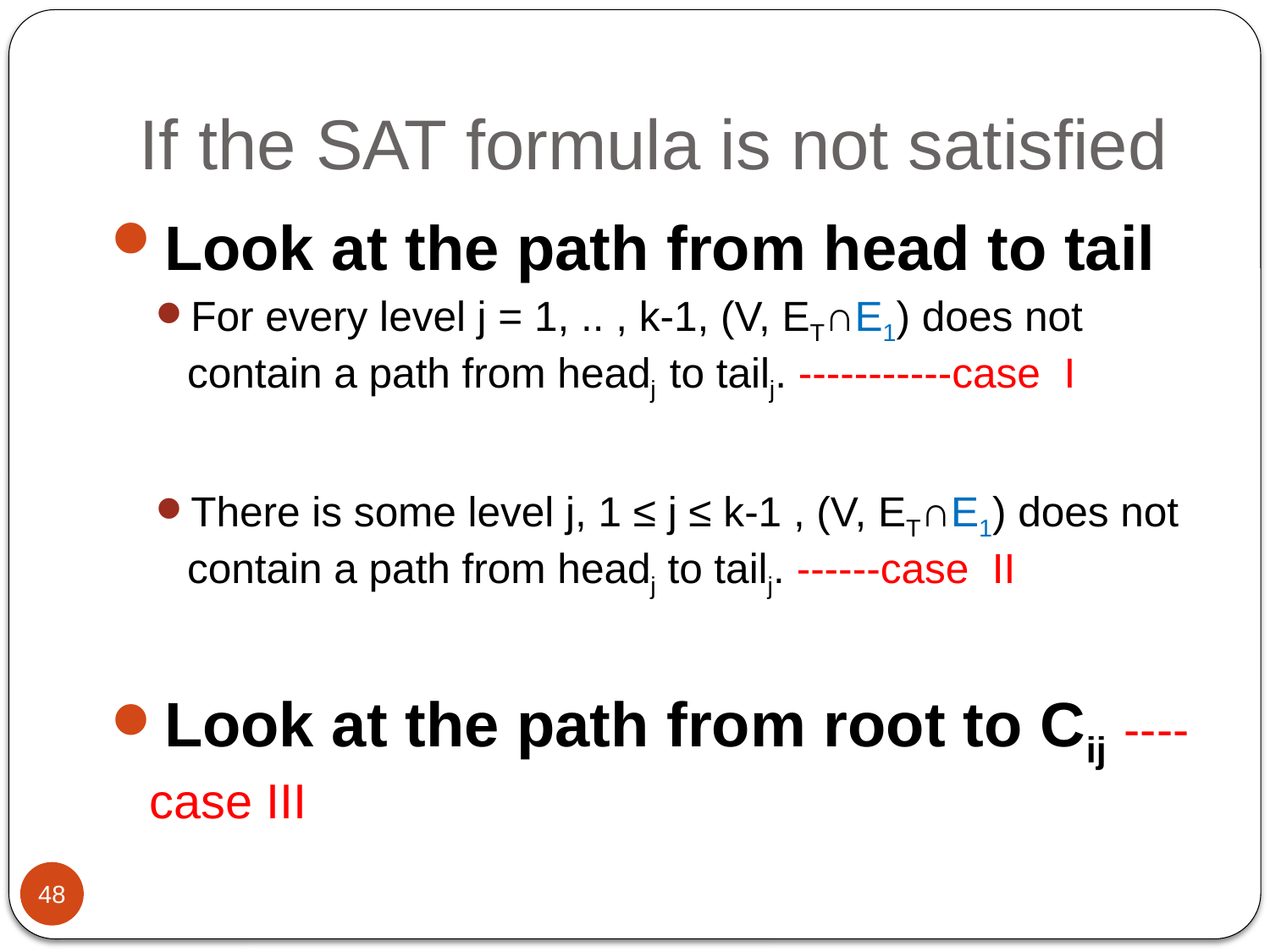

# If the SAT formula is not satisfied
Look at the path from head to tail
For every level j = 1, .. , k-1, (V, ET∩E1) does not contain a path from headj  to tailj. -----------case  I

There is some level j, 1 ≤ j ≤ k-1 , (V, ET∩E1) does not contain a path from headj to tailj. ------case  II

Look at the path from root to Cij ----case III

48